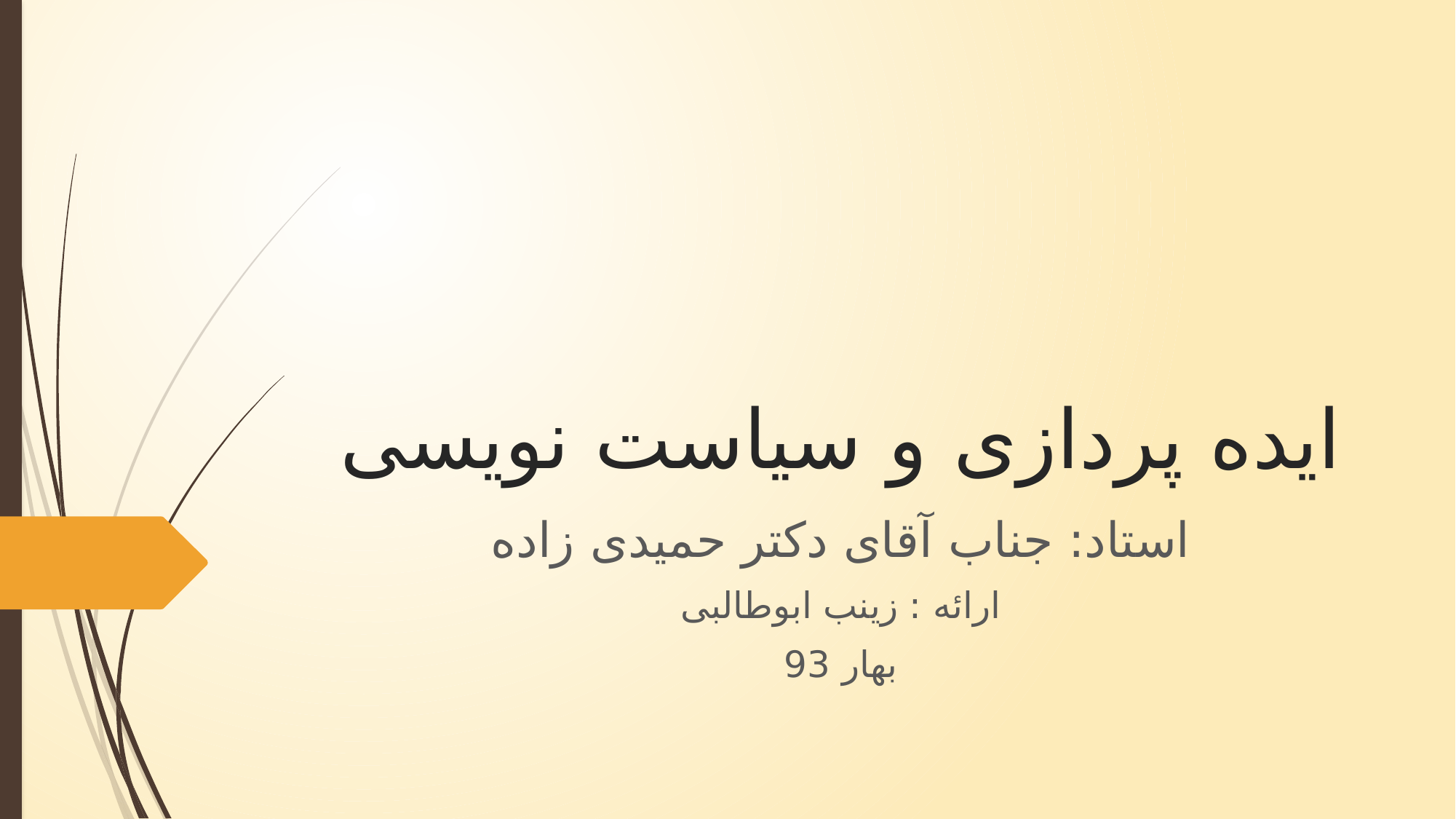

# ایده پردازی و سیاست نویسی
استاد: جناب آقای دکتر حمیدی زاده
ارائه : زینب ابوطالبی
بهار 93